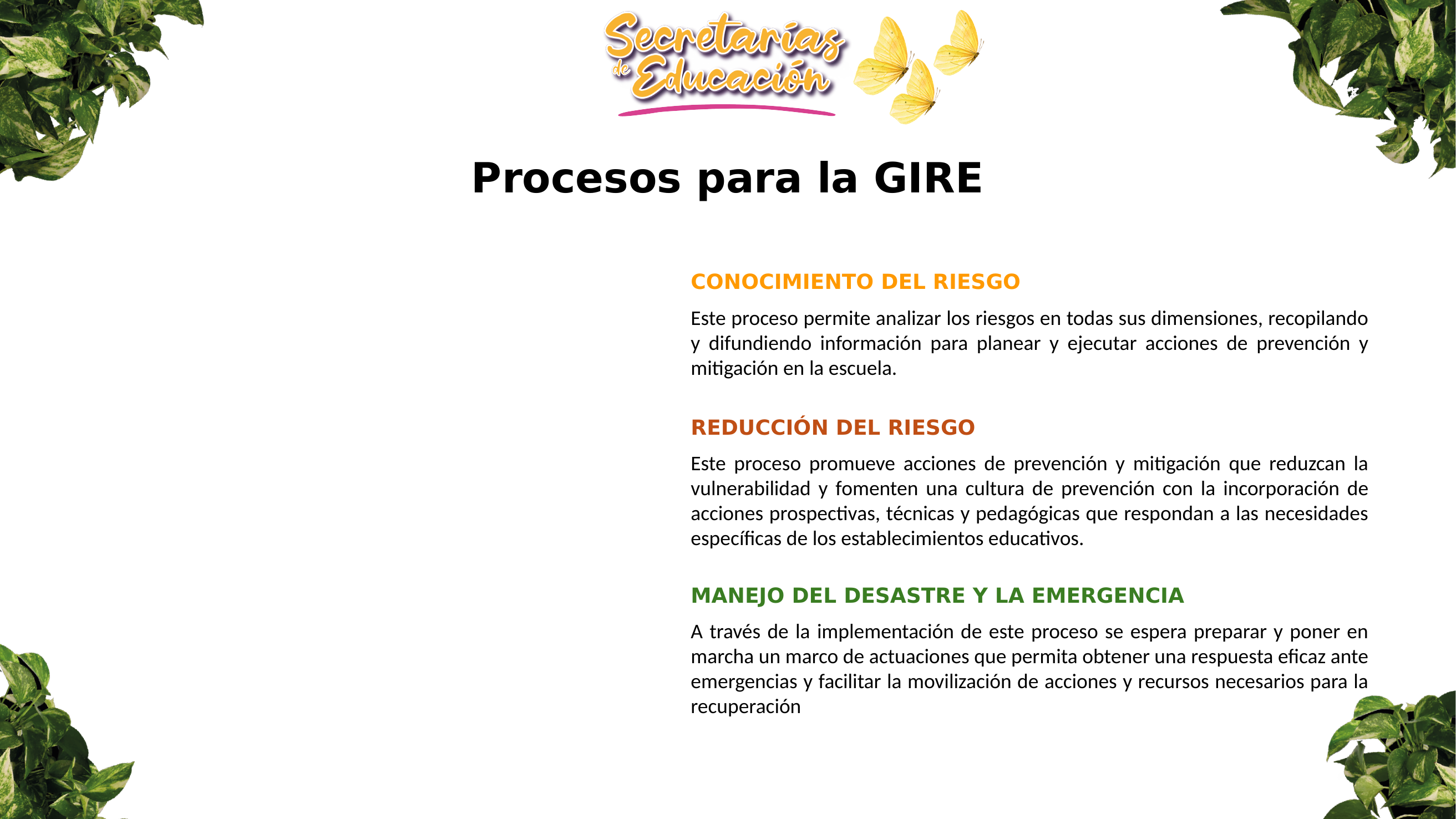

Procesos para la GIRE
CONOCIMIENTO DEL RIESGO
CONOCIMIENTO DEL RIESGO

MANEJO DEL DESASTRE Y LA EMERGENCIA
REDUCCIÓN DEL RIESGO
Este proceso permite analizar los riesgos en todas sus dimensiones, recopilando y difundiendo información para planear y ejecutar acciones de prevención y mitigación en la escuela.
REDUCCIÓN DEL RIESGO
Este proceso promueve acciones de prevención y mitigación que reduzcan la vulnerabilidad y fomenten una cultura de prevención con la incorporación de acciones prospectivas, técnicas y pedagógicas que respondan a las necesidades específicas de los establecimientos educativos.
MANEJO DEL DESASTRE Y LA EMERGENCIA
A través de la implementación de este proceso se espera preparar y poner en marcha un marco de actuaciones que permita obtener una respuesta eficaz ante emergencias y facilitar la movilización de acciones y recursos necesarios para la recuperación